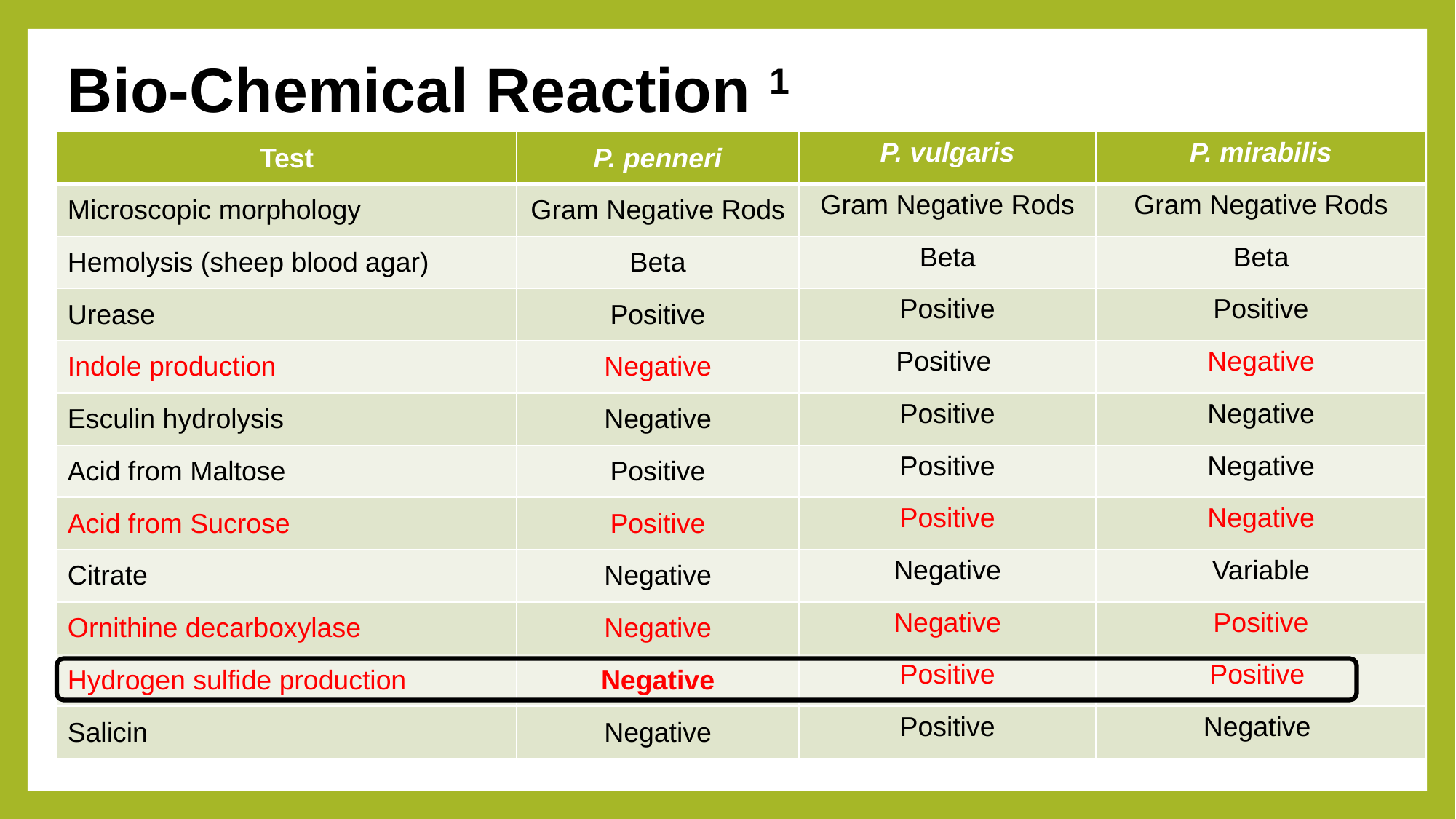

# Bio-Chemical Reaction 1
| Test | P. penneri | P. vulgaris | P. mirabilis |
| --- | --- | --- | --- |
| Microscopic morphology | Gram Negative Rods | Gram Negative Rods | Gram Negative Rods |
| Hemolysis (sheep blood agar) | Beta | Beta | Beta |
| Urease | Positive | Positive | Positive |
| Indole production | Negative | Positive | Negative |
| Esculin hydrolysis | Negative | Positive | Negative |
| Acid from Maltose | Positive | Positive | Negative |
| Acid from Sucrose | Positive | Positive | Negative |
| Citrate | Negative | Negative | Variable |
| Ornithine decarboxylase | Negative | Negative | Positive |
| Hydrogen sulfide production | Negative | Positive | Positive |
| Salicin | Negative | Positive | Negative |